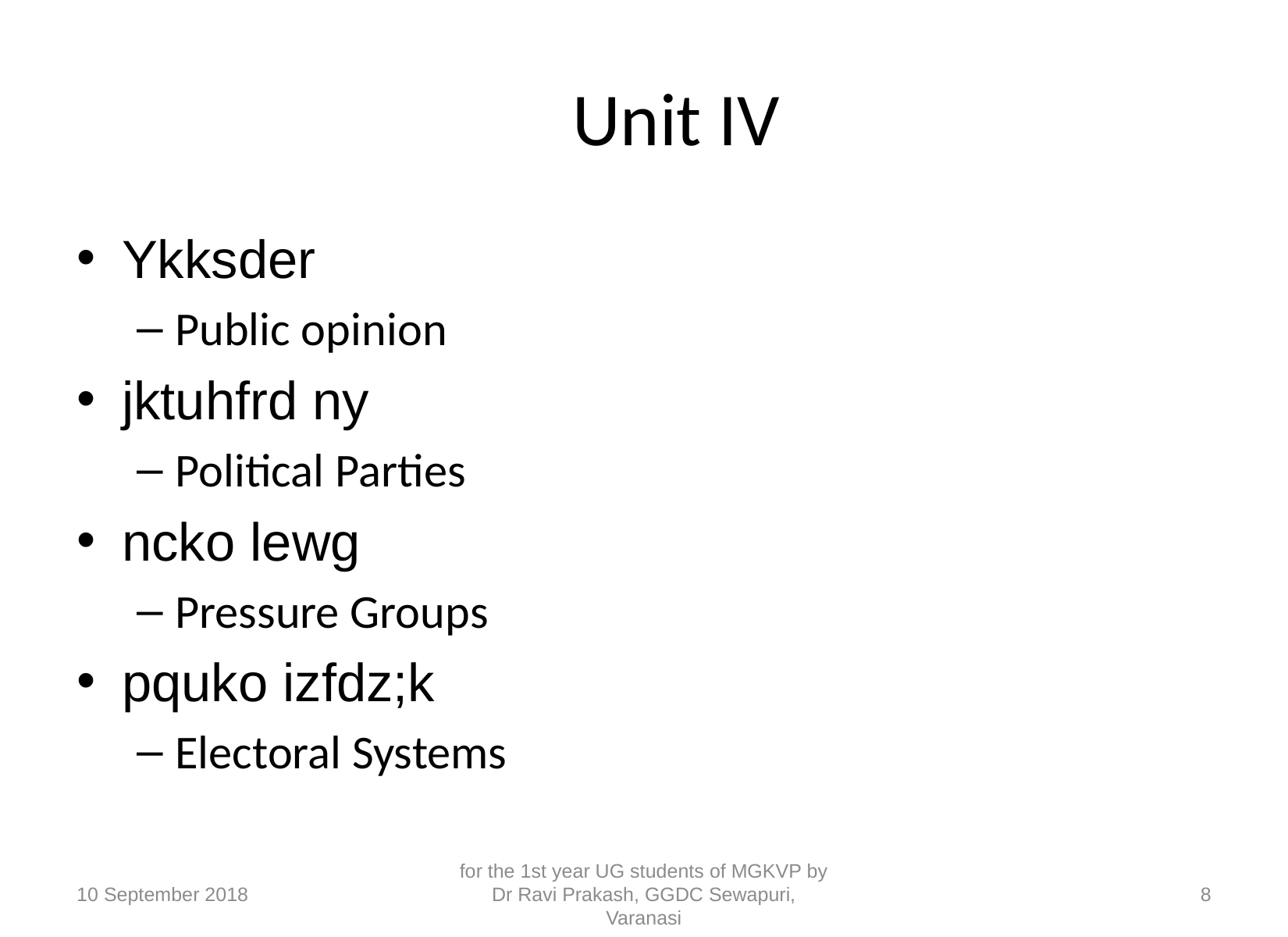

# Unit IV
Ykksder
Public opinion
jktuhfrd ny
Political Parties
ncko lewg
Pressure Groups
pquko izfdz;k
Electoral Systems
10 September 2018
for the 1st year UG students of MGKVP by Dr Ravi Prakash, GGDC Sewapuri, Varanasi
8